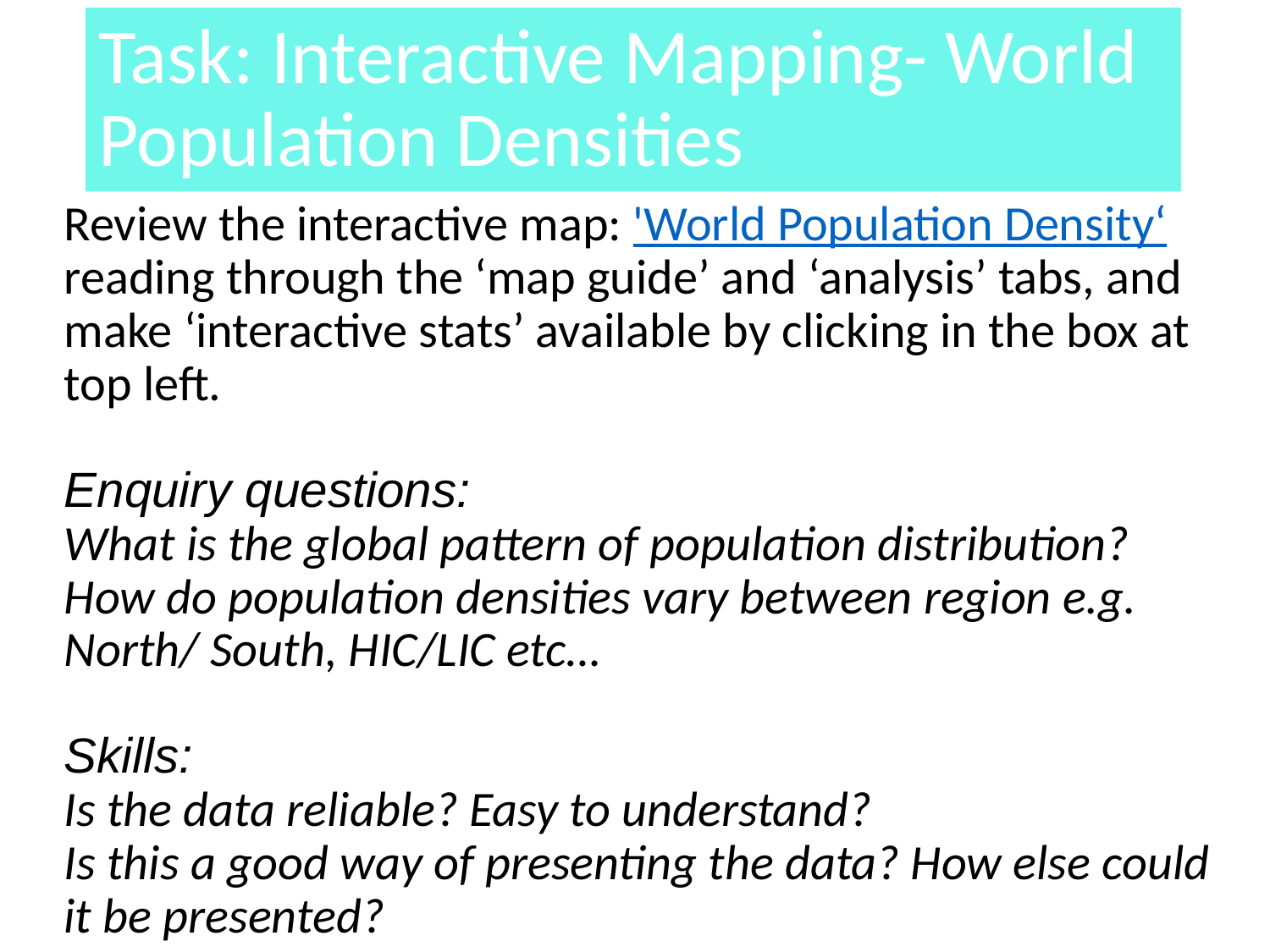

# Task: Interactive Mapping- World Population Densities
Review the interactive map: 'World Population Density‘ reading through the ‘map guide’ and ‘analysis’ tabs, and make ‘interactive stats’ available by clicking in the box at top left.

Enquiry questions:
What is the global pattern of population distribution?
How do population densities vary between region e.g. North/ South, HIC/LIC etc…

Skills:
Is the data reliable? Easy to understand?
Is this a good way of presenting the data? How else could it be presented?